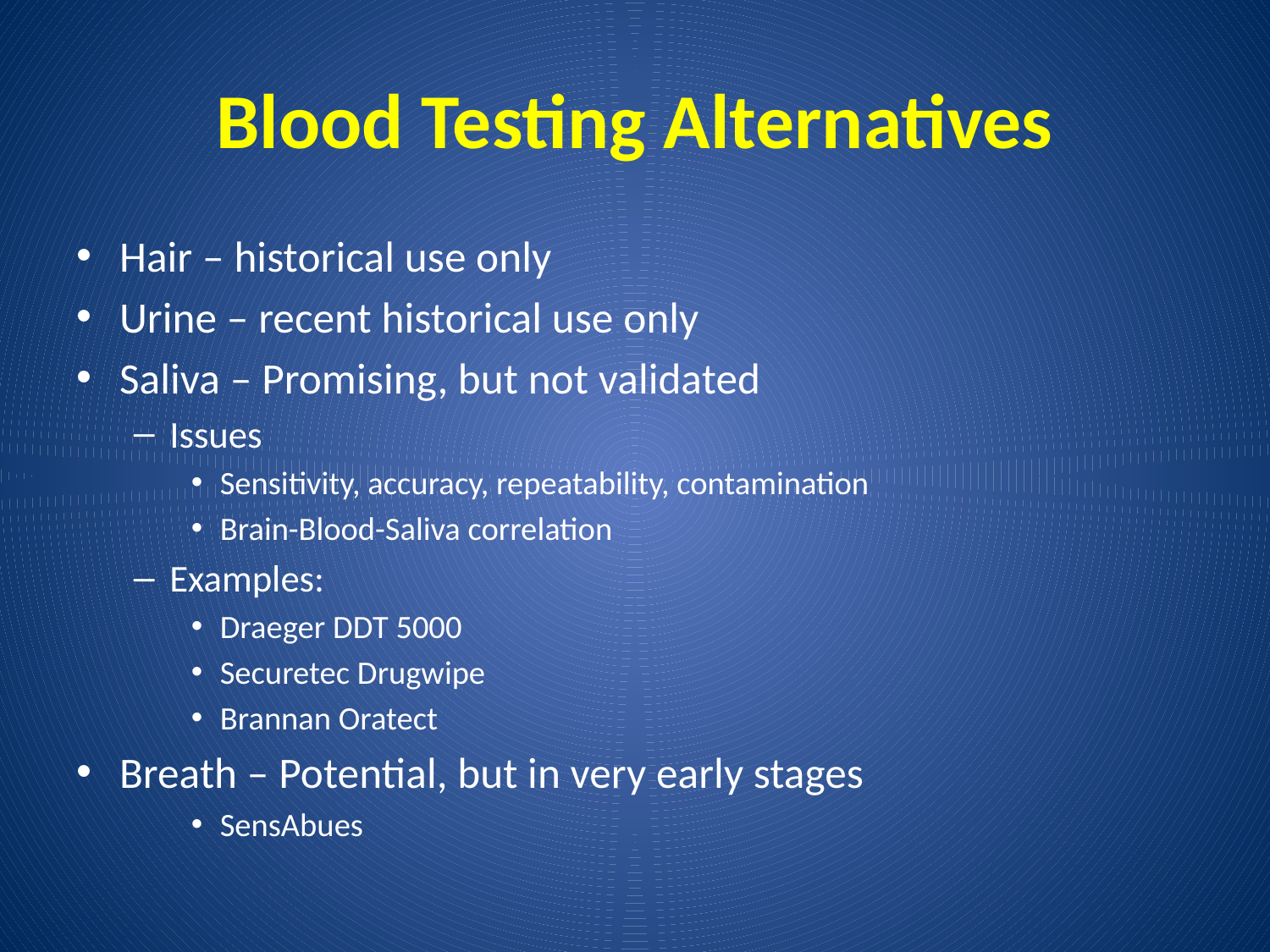

# Blood Testing Alternatives
Hair – historical use only
Urine – recent historical use only
Saliva – Promising, but not validated
Issues
Sensitivity, accuracy, repeatability, contamination
Brain-Blood-Saliva correlation
Examples:
Draeger DDT 5000
Securetec Drugwipe
Brannan Oratect
Breath – Potential, but in very early stages
SensAbues